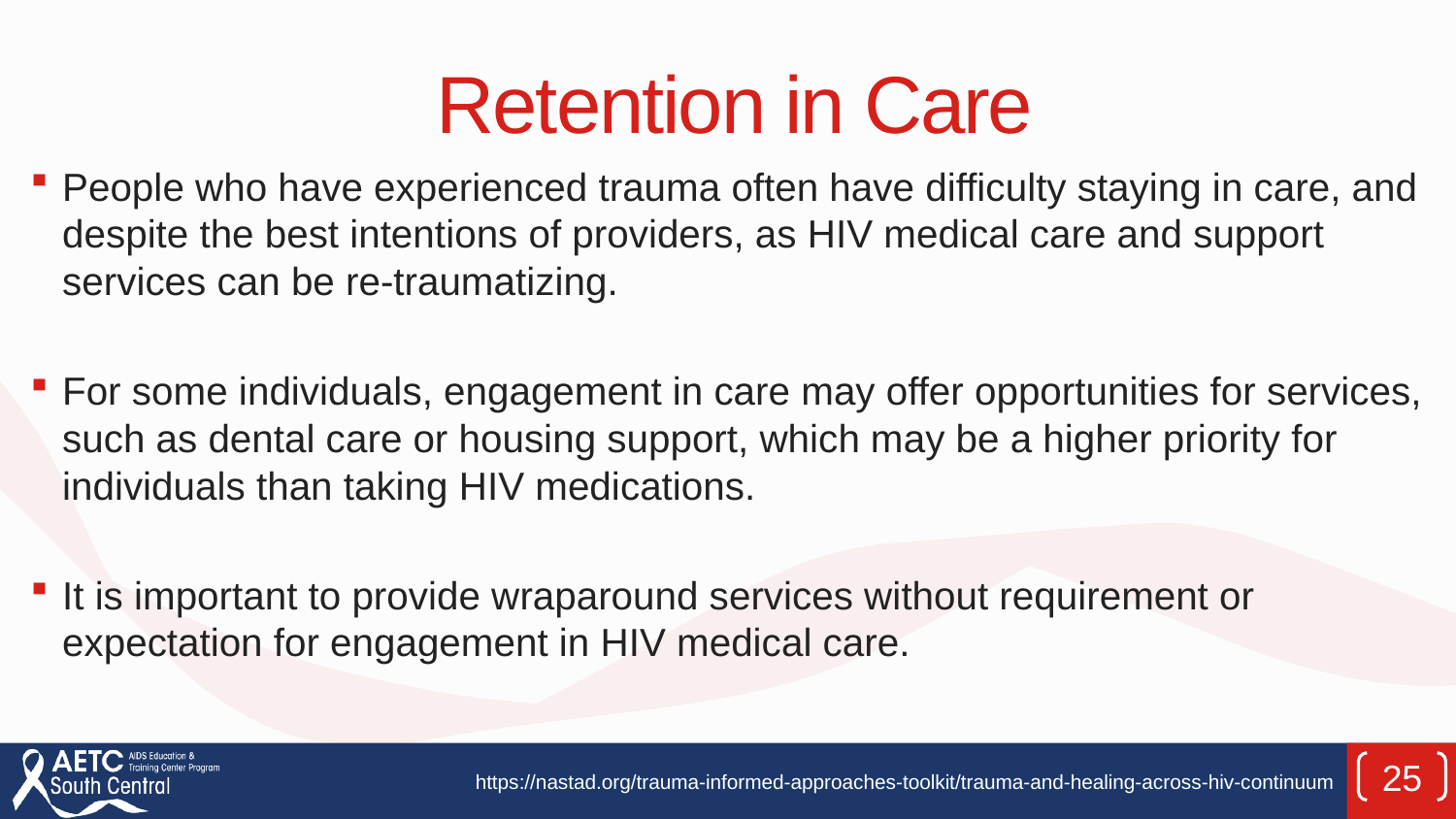

# Retention in Care
People who have experienced trauma often have difficulty staying in care, and despite the best intentions of providers, as HIV medical care and support services can be re-traumatizing.

For some individuals, engagement in care may offer opportunities for services, such as dental care or housing support, which may be a higher priority for individuals than taking HIV medications.

It is important to provide wraparound services without requirement or expectation for engagement in HIV medical care.

25
https://nastad.org/trauma-informed-approaches-toolkit/trauma-and-healing-across-hiv-continuum